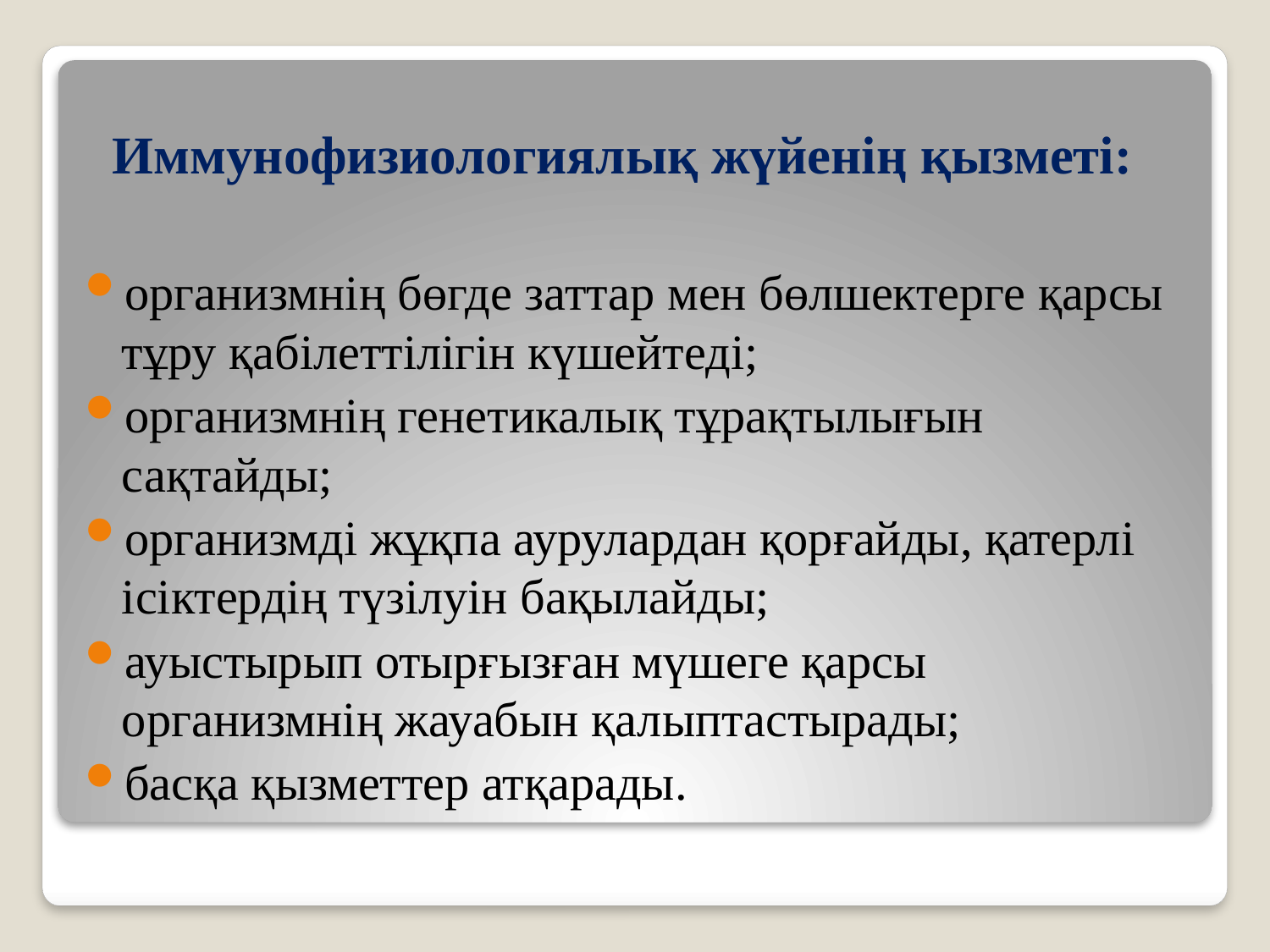

# Иммунофизиологиялық жүйенің қызметі:
организмнің бөгде заттар мен бөлшектерге қарсы тұру қабілеттілігін күшейтеді;
организмнің генетикалық тұрақтылығын сақтайды;
организмді жұқпа аурулардан қорғайды, қатерлі ісіктердің түзілуін бақылайды;
ауыстырып отырғызған мүшеге қарсы организмнің жауабын қалыптастырады;
басқа қызметтер атқарады.